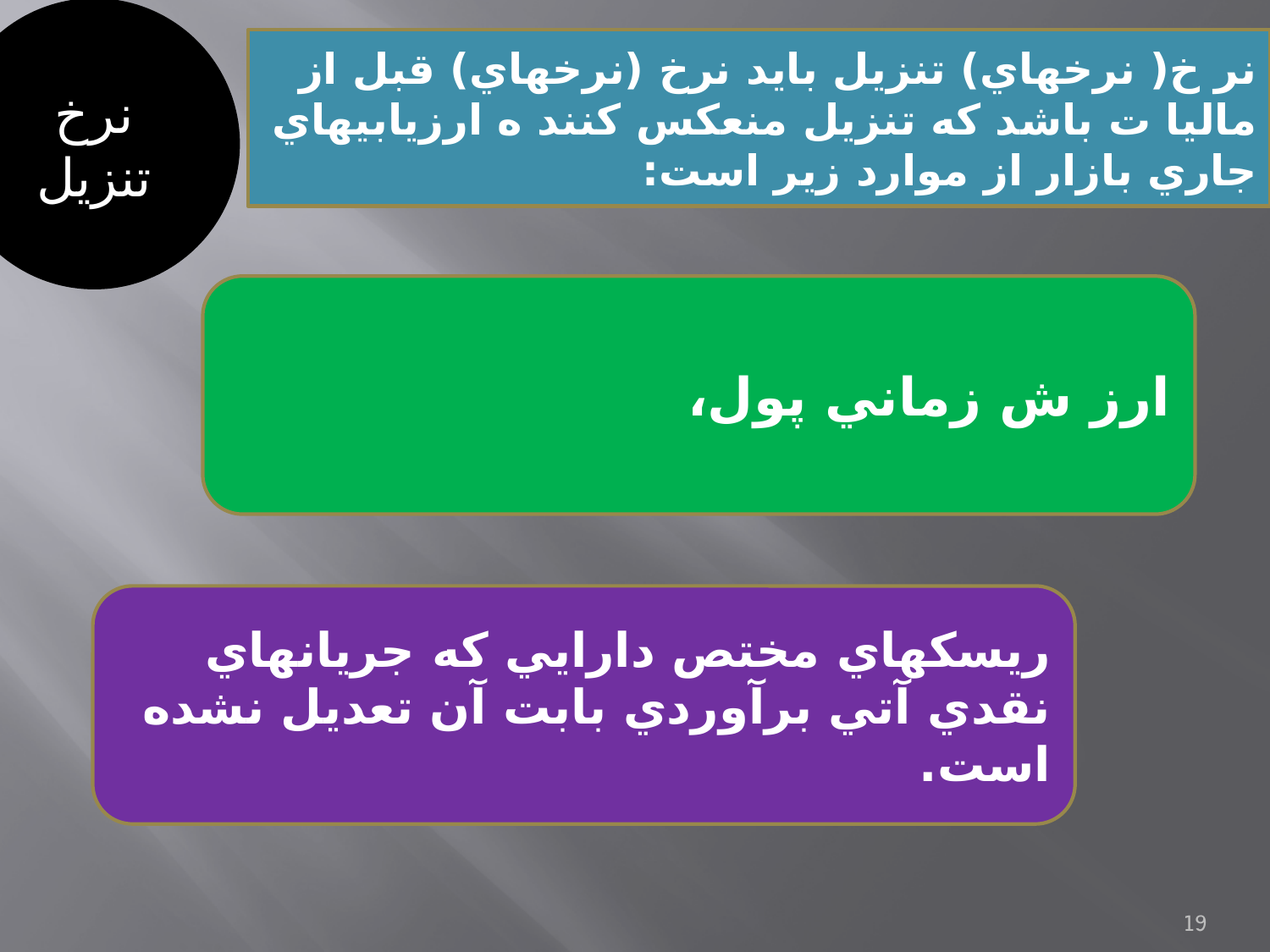

نرخ تنزیل
نر خ( نرخهاي) تنزیل باید نرخ (نرخهاي) قبل از ماليا ت باشد که تنزیل منعكس کنند ه ارزیابيهاي جاري بازار از موارد زیر است:
ارز ش زماني پول،
ریسكهاي مختص دارایي که جریانهاي نقدي آتي برآوردي بابت آن تعدیل نشده است.
19